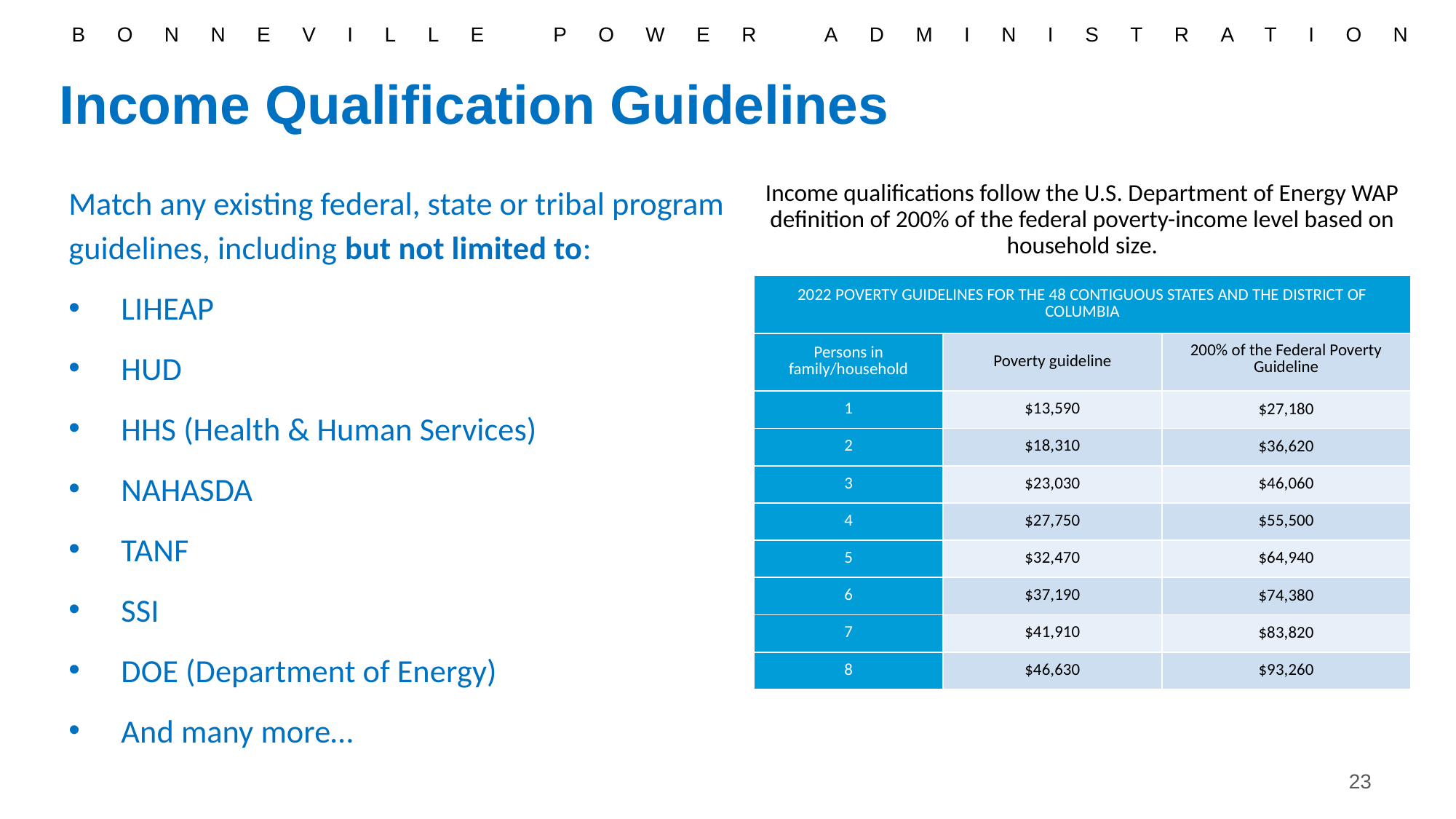

# Income Qualification Guidelines
Match any existing federal, state or tribal program guidelines, including but not limited to:
LIHEAP
HUD
HHS (Health & Human Services)
NAHASDA
TANF
SSI
DOE (Department of Energy)
And many more…
Income qualifications follow the U.S. Department of Energy WAP definition of 200% of the federal poverty-income level based on household size.
| 2022 POVERTY GUIDELINES FOR THE 48 CONTIGUOUS STATES AND THE DISTRICT OF COLUMBIA |  |  |
| --- | --- | --- |
| Persons in family/household | Poverty guideline | 200% of the Federal Poverty Guideline |
| 1 | $13,590 | $27,180 |
| 2 | $18,310 | $36,620 |
| 3 | $23,030 | $46,060 |
| 4 | $27,750 | $55,500 |
| 5 | $32,470 | $64,940 |
| 6 | $37,190 | $74,380 |
| 7 | $41,910 | $83,820 |
| 8 | $46,630 | $93,260 |
23